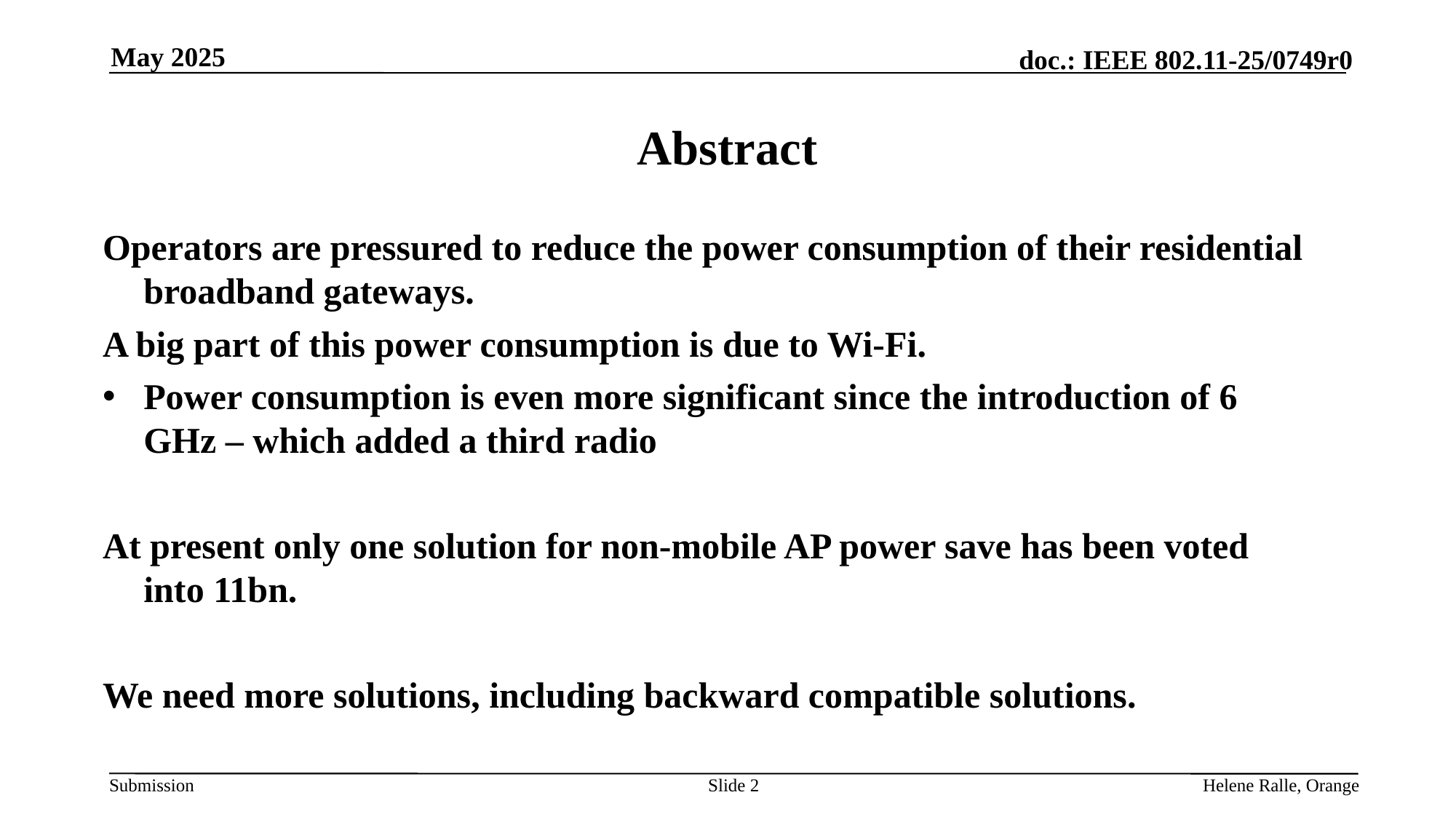

May 2025
# Abstract
Operators are pressured to reduce the power consumption of their residential broadband gateways.
A big part of this power consumption is due to Wi-Fi.
Power consumption is even more significant since the introduction of 6 GHz – which added a third radio

At present only one solution for non-mobile AP power save has been voted into 11bn.

We need more solutions, including backward compatible solutions.

Slide 2
Helene Ralle, Orange